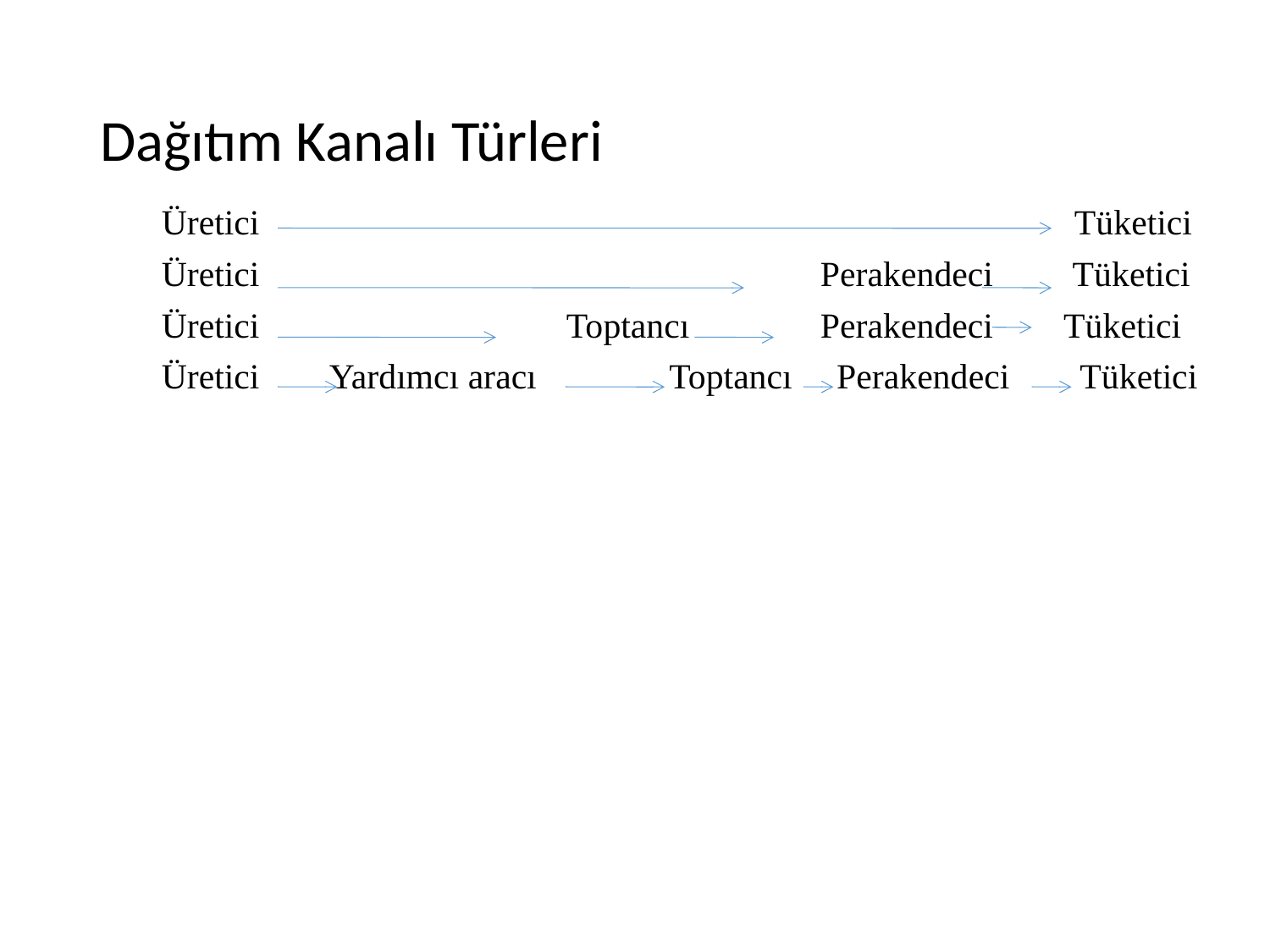

# Dağıtım Kanalı Türleri
Üretici 							Tüketici
Üretici					Perakendeci         Tüketici
Üretici			Toptancı		Perakendeci        Tüketici
Üretici        Yardımcı aracı               Toptancı     Perakendeci        Tüketici